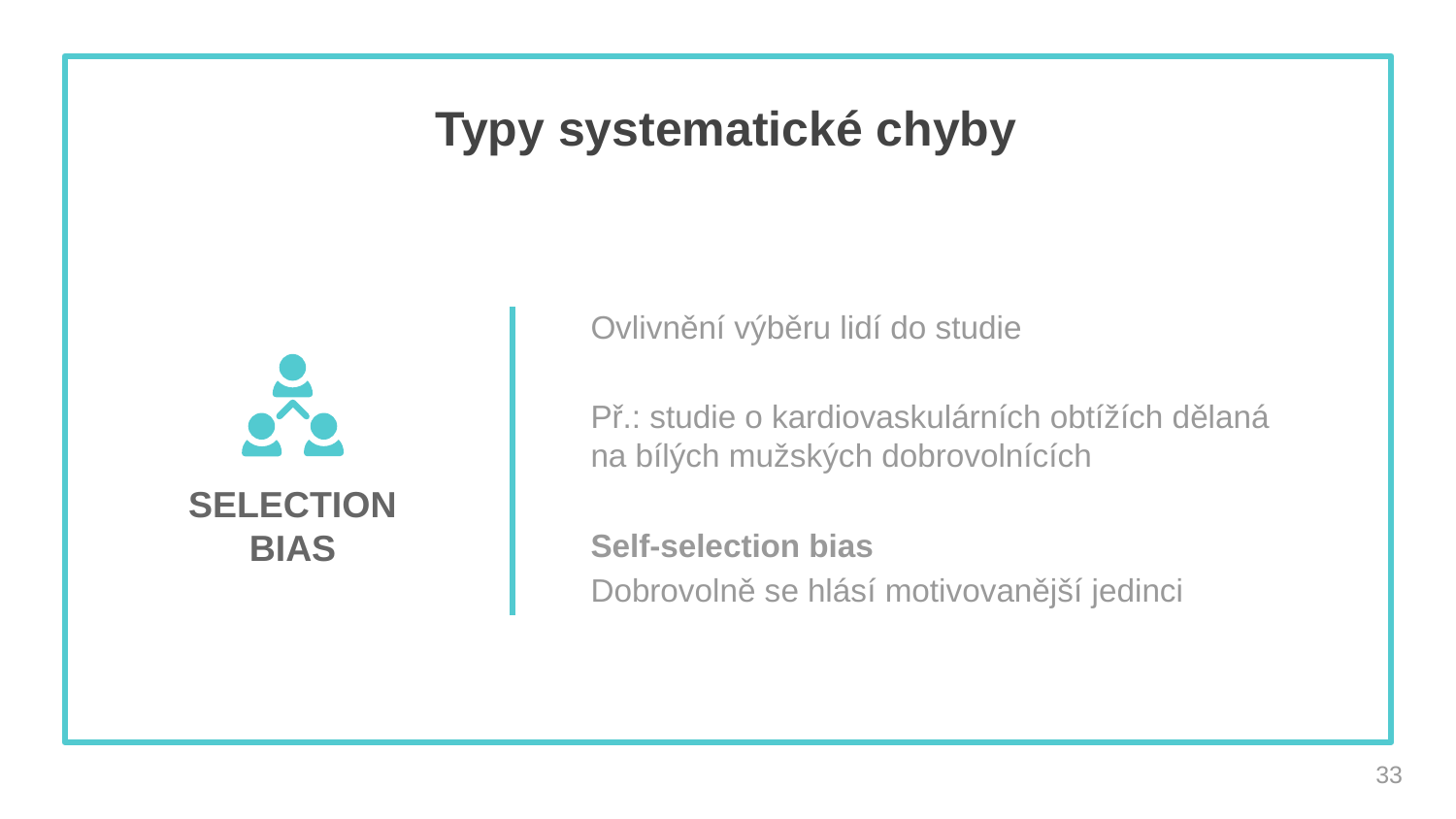

# Typy systematické chyby

Ovlivnění výběru lidí do studie

Př.: studie o kardiovaskulárních obtížích dělaná na bílých mužských dobrovolnících

Self-selection bias
Dobrovolně se hlásí motivovanější jedinci

ZÁKLADY MEDICÍNY
ZÁKLADY TECHNOLOGIE
„Mohou se mi geneticky modifikované potraviny dostat do DNA?“
„Je lepší bílý jogurt, který je v kelímku pevný, nebo ten, který teče?“
SELECTION
BIAS
33